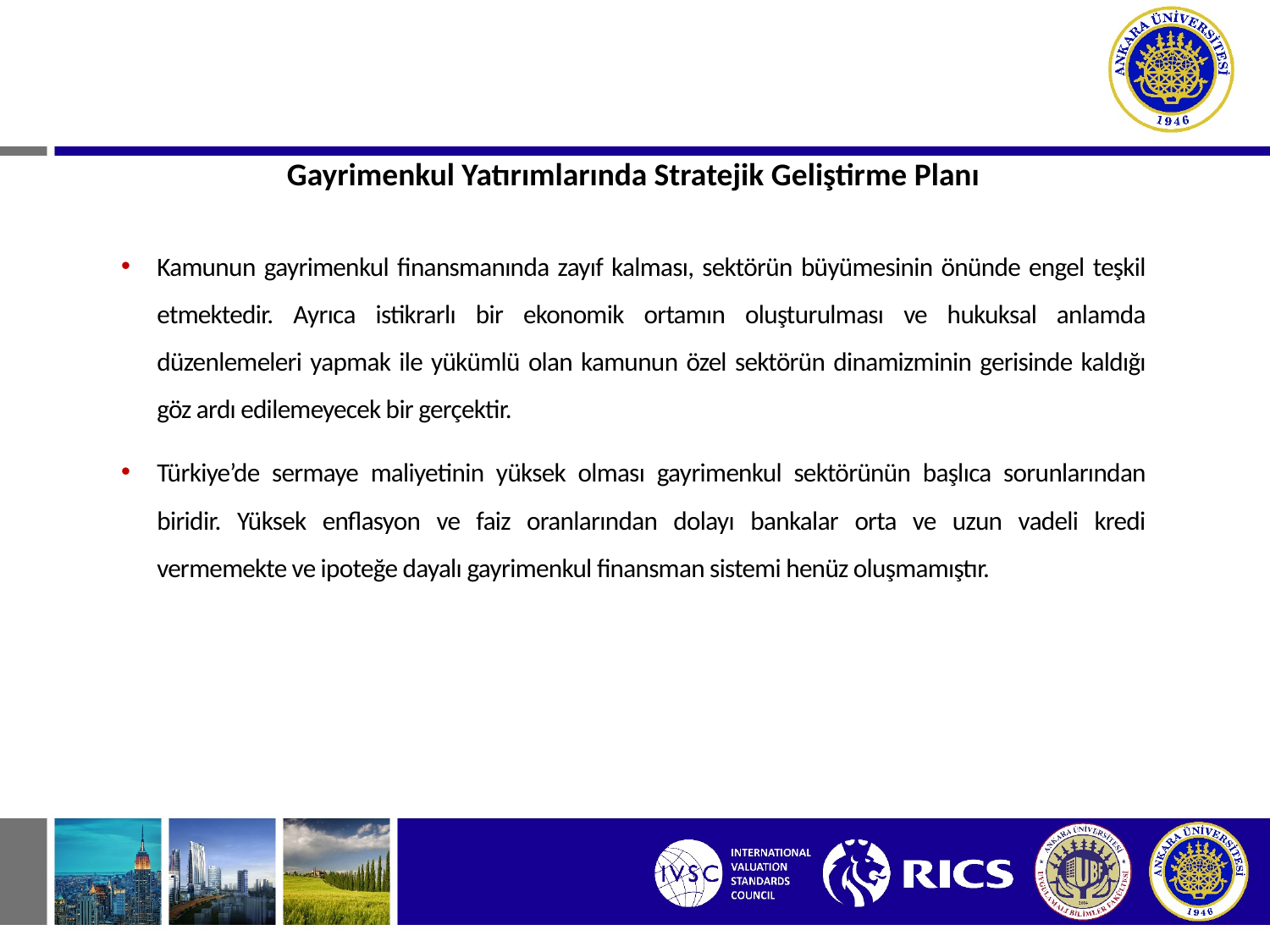

Gayrimenkul Yatırımlarında Stratejik Geliştirme Planı
Kamunun gayrimenkul finansmanında zayıf kalması, sektörün büyümesinin önünde engel teşkil etmektedir. Ayrıca istikrarlı bir ekonomik ortamın oluşturulması ve hukuksal anlamda düzenlemeleri yapmak ile yükümlü olan kamunun özel sektörün dinamizminin gerisinde kaldığı göz ardı edilemeyecek bir gerçektir.
Türkiye’de sermaye maliyetinin yüksek olması gayrimenkul sektörünün başlıca sorunlarından biridir. Yüksek enflasyon ve faiz oranlarından dolayı bankalar orta ve uzun vadeli kredi vermemekte ve ipoteğe dayalı gayrimenkul finansman sistemi henüz oluşmamıştır.